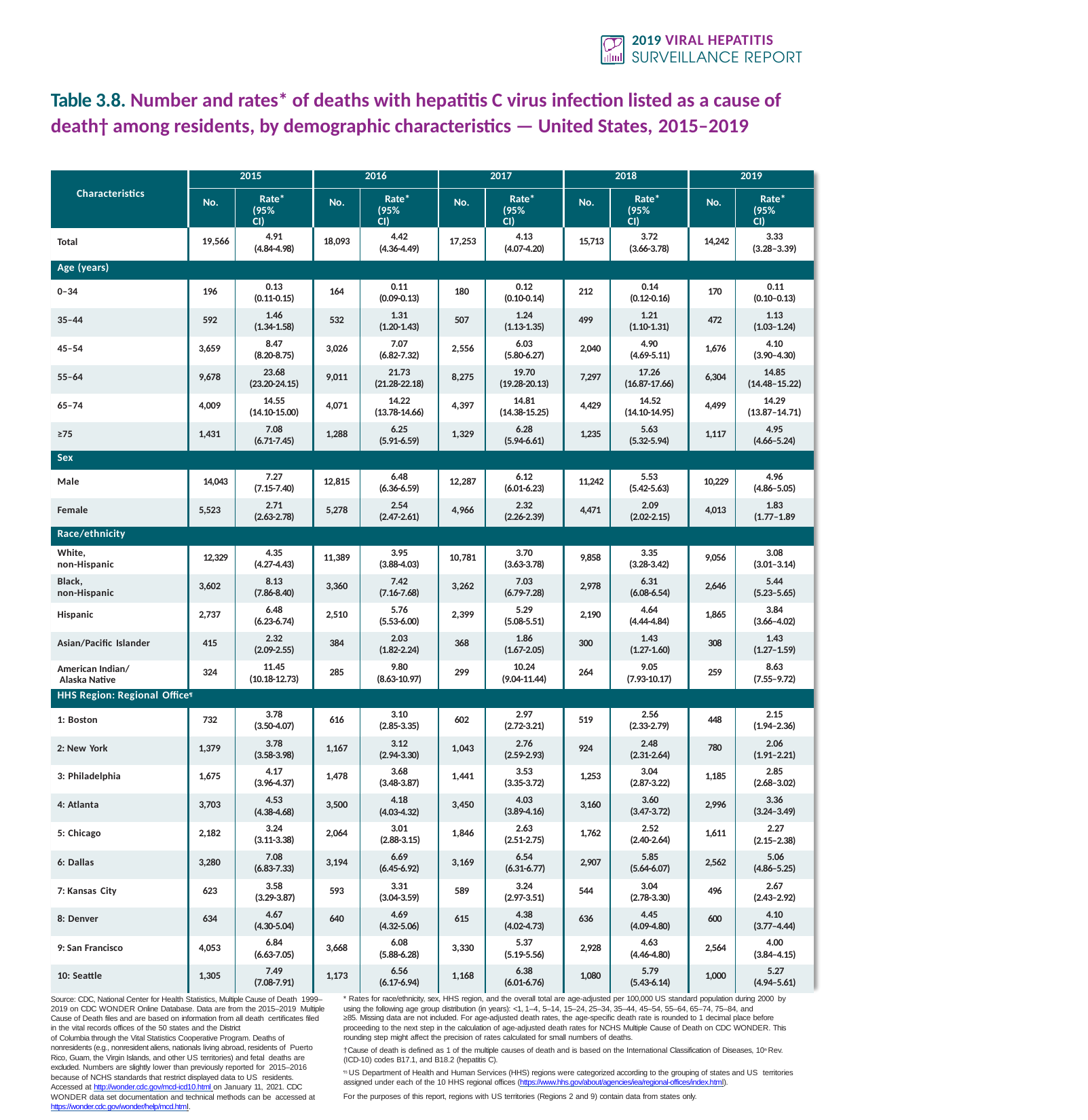

2019 VIRAL HEPATITIS
SURVEILLANCE REPORT

Table 3.8. Number and rates* of deaths with hepatitis C virus infection listed as a cause of  death† among residents, by demographic characteristics — United States, 2015–2019

| Characteristics | 2015 |  | 2016 |  | 2017 |  | 2018 |  | 2019 |  |
| --- | --- | --- | --- | --- | --- | --- | --- | --- | --- | --- |
|  | No. | Rate\* (95% CI) | No. | Rate\* (95% CI) | No. | Rate\* (95% CI) | No. | Rate\* (95% CI) | No. | Rate\* (95% CI) |
| Total | 19,566 | 4.91 (4.84-4.98) | 18,093 | 4.42 (4.36-4.49) | 17,253 | 4.13 (4.07-4.20) | 15,713 | 3.72 (3.66-3.78) | 14,242 | 3.33 (3.28–3.39) |
| Age (years) |  |  |  |  |  |  |  |  |  |  |
| 0–34 | 196 | 0.13 (0.11-0.15) | 164 | 0.11 (0.09-0.13) | 180 | 0.12 (0.10-0.14) | 212 | 0.14 (0.12-0.16) | 170 | 0.11 (0.10–0.13) |
| 35–44 | 592 | 1.46 (1.34-1.58) | 532 | 1.31 (1.20-1.43) | 507 | 1.24 (1.13-1.35) | 499 | 1.21 (1.10-1.31) | 472 | 1.13 (1.03–1.24) |
| 45–54 | 3,659 | 8.47 (8.20-8.75) | 3,026 | 7.07 (6.82-7.32) | 2,556 | 6.03 (5.80-6.27) | 2,040 | 4.90 (4.69-5.11) | 1,676 | 4.10 (3.90–4.30) |
| 55–64 | 9,678 | 23.68 (23.20-24.15) | 9,011 | 21.73 (21.28-22.18) | 8,275 | 19.70 (19.28-20.13) | 7,297 | 17.26 (16.87-17.66) | 6,304 | 14.85 (14.48–15.22) |
| 65–74 | 4,009 | 14.55 (14.10-15.00) | 4,071 | 14.22 (13.78-14.66) | 4,397 | 14.81 (14.38-15.25) | 4,429 | 14.52 (14.10-14.95) | 4,499 | 14.29 (13.87–14.71) |
| ≥75 | 1,431 | 7.08 (6.71-7.45) | 1,288 | 6.25 (5.91-6.59) | 1,329 | 6.28 (5.94-6.61) | 1,235 | 5.63 (5.32-5.94) | 1,117 | 4.95 (4.66–5.24) |
| Sex |  |  |  |  |  |  |  |  |  |  |
| Male | 14,043 | 7.27 (7.15-7.40) | 12,815 | 6.48 (6.36-6.59) | 12,287 | 6.12 (6.01-6.23) | 11,242 | 5.53 (5.42-5.63) | 10,229 | 4.96 (4.86–5.05) |
| Female | 5,523 | 2.71 (2.63-2.78) | 5,278 | 2.54 (2.47-2.61) | 4,966 | 2.32 (2.26-2.39) | 4,471 | 2.09 (2.02-2.15) | 4,013 | 1.83 (1.77–1.89 |
| Race/ethnicity |  |  |  |  |  |  |  |  |  |  |
| White, non-Hispanic | 12,329 | 4.35 (4.27-4.43) | 11,389 | 3.95 (3.88-4.03) | 10,781 | 3.70 (3.63-3.78) | 9,858 | 3.35 (3.28-3.42) | 9,056 | 3.08 (3.01–3.14) |
| Black, non-Hispanic | 3,602 | 8.13 (7.86-8.40) | 3,360 | 7.42 (7.16-7.68) | 3,262 | 7.03 (6.79-7.28) | 2,978 | 6.31 (6.08-6.54) | 2,646 | 5.44 (5.23–5.65) |
| Hispanic | 2,737 | 6.48 (6.23-6.74) | 2,510 | 5.76 (5.53-6.00) | 2,399 | 5.29 (5.08-5.51) | 2,190 | 4.64 (4.44-4.84) | 1,865 | 3.84 (3.66–4.02) |
| Asian/Pacific Islander | 415 | 2.32 (2.09-2.55) | 384 | 2.03 (1.82-2.24) | 368 | 1.86 (1.67-2.05) | 300 | 1.43 (1.27-1.60) | 308 | 1.43 (1.27–1.59) |
| American Indian/ Alaska Native | 324 | 11.45 (10.18-12.73) | 285 | 9.80 (8.63-10.97) | 299 | 10.24 (9.04-11.44) | 264 | 9.05 (7.93-10.17) | 259 | 8.63 (7.55–9.72) |
| HHS Region: Regional Office¶ |  |  |  |  |  |  |  |  |  |  |
| 1: Boston | 732 | 3.78 (3.50-4.07) | 616 | 3.10 (2.85-3.35) | 602 | 2.97 (2.72-3.21) | 519 | 2.56 (2.33-2.79) | 448 | 2.15 (1.94–2.36) |
| 2: New York | 1,379 | 3.78 (3.58-3.98) | 1,167 | 3.12 (2.94-3.30) | 1,043 | 2.76 (2.59-2.93) | 924 | 2.48 (2.31-2.64) | 780 | 2.06 (1.91–2.21) |
| 3: Philadelphia | 1,675 | 4.17 (3.96-4.37) | 1,478 | 3.68 (3.48-3.87) | 1,441 | 3.53 (3.35-3.72) | 1,253 | 3.04 (2.87-3.22) | 1,185 | 2.85 (2.68–3.02) |
| 4: Atlanta | 3,703 | 4.53 (4.38-4.68) | 3,500 | 4.18 (4.03-4.32) | 3,450 | 4.03 (3.89-4.16) | 3,160 | 3.60 (3.47-3.72) | 2,996 | 3.36 (3.24–3.49) |
| 5: Chicago | 2,182 | 3.24 (3.11-3.38) | 2,064 | 3.01 (2.88-3.15) | 1,846 | 2.63 (2.51-2.75) | 1,762 | 2.52 (2.40-2.64) | 1,611 | 2.27 (2.15–2.38) |
| 6: Dallas | 3,280 | 7.08 (6.83-7.33) | 3,194 | 6.69 (6.45-6.92) | 3,169 | 6.54 (6.31-6.77) | 2,907 | 5.85 (5.64-6.07) | 2,562 | 5.06 (4.86–5.25) |
| 7: Kansas City | 623 | 3.58 (3.29-3.87) | 593 | 3.31 (3.04-3.59) | 589 | 3.24 (2.97-3.51) | 544 | 3.04 (2.78-3.30) | 496 | 2.67 (2.43–2.92) |
| 8: Denver | 634 | 4.67 (4.30-5.04) | 640 | 4.69 (4.32-5.06) | 615 | 4.38 (4.02-4.73) | 636 | 4.45 (4.09-4.80) | 600 | 4.10 (3.77–4.44) |
| 9: San Francisco | 4,053 | 6.84 (6.63-7.05) | 3,668 | 6.08 (5.88-6.28) | 3,330 | 5.37 (5.19-5.56) | 2,928 | 4.63 (4.46-4.80) | 2,564 | 4.00 (3.84–4.15) |
| 10: Seattle | 1,305 | 7.49 (7.08-7.91) | 1,173 | 6.56 (6.17-6.94) | 1,168 | 6.38 (6.01-6.76) | 1,080 | 5.79 (5.43-6.14) | 1,000 | 5.27 (4.94–5.61) |
* Rates for race/ethnicity, sex, HHS region, and the overall total are age-adjusted per 100,000 US standard population during 2000  by using the following age group distribution (in years): <1, 1–4, 5–14, 15–24, 25–34, 35–44, 45–54, 55–64, 65–74, 75–84, and
≥85. Missing data are not included. For age-adjusted death rates, the age-specific death rate is rounded to 1 decimal place before
proceeding to the next step in the calculation of age-adjusted death rates for NCHS Multiple Cause of Death on CDC WONDER. This  rounding step might affect the precision of rates calculated for small numbers of deaths.
†Cause of death is defined as 1 of the multiple causes of death and is based on the International Classification of Diseases, 10th Rev.  (ICD-10) codes B17.1, and B18.2 (hepatitis C).
¶§ US Department of Health and Human Services (HHS) regions were categorized according to the grouping of states and US  territories assigned under each of the 10 HHS regional offices (https://www.hhs.gov/about/agencies/iea/regional-offices/index.html).
For the purposes of this report, regions with US territories (Regions 2 and 9) contain data from states only.
Source: CDC, National Center for Health Statistics, Multiple Cause of Death  1999–2019 on CDC WONDER Online Database. Data are from the 2015–2019  Multiple Cause of Death files and are based on information from all death  certificates filed in the vital records offices of the 50 states and the District
of Columbia through the Vital Statistics Cooperative Program. Deaths of  nonresidents (e.g., nonresident aliens, nationals living abroad, residents of  Puerto Rico, Guam, the Virgin Islands, and other US territories) and fetal  deaths are excluded. Numbers are slightly lower than previously reported for  2015–2016 because of NCHS standards that restrict displayed data to US  residents. Accessed at http://wonder.cdc.gov/mcd-icd10.html on January 11,  2021. CDC WONDER data set documentation and technical methods can be  accessed at https://wonder.cdc.gov/wonder/help/mcd.html.